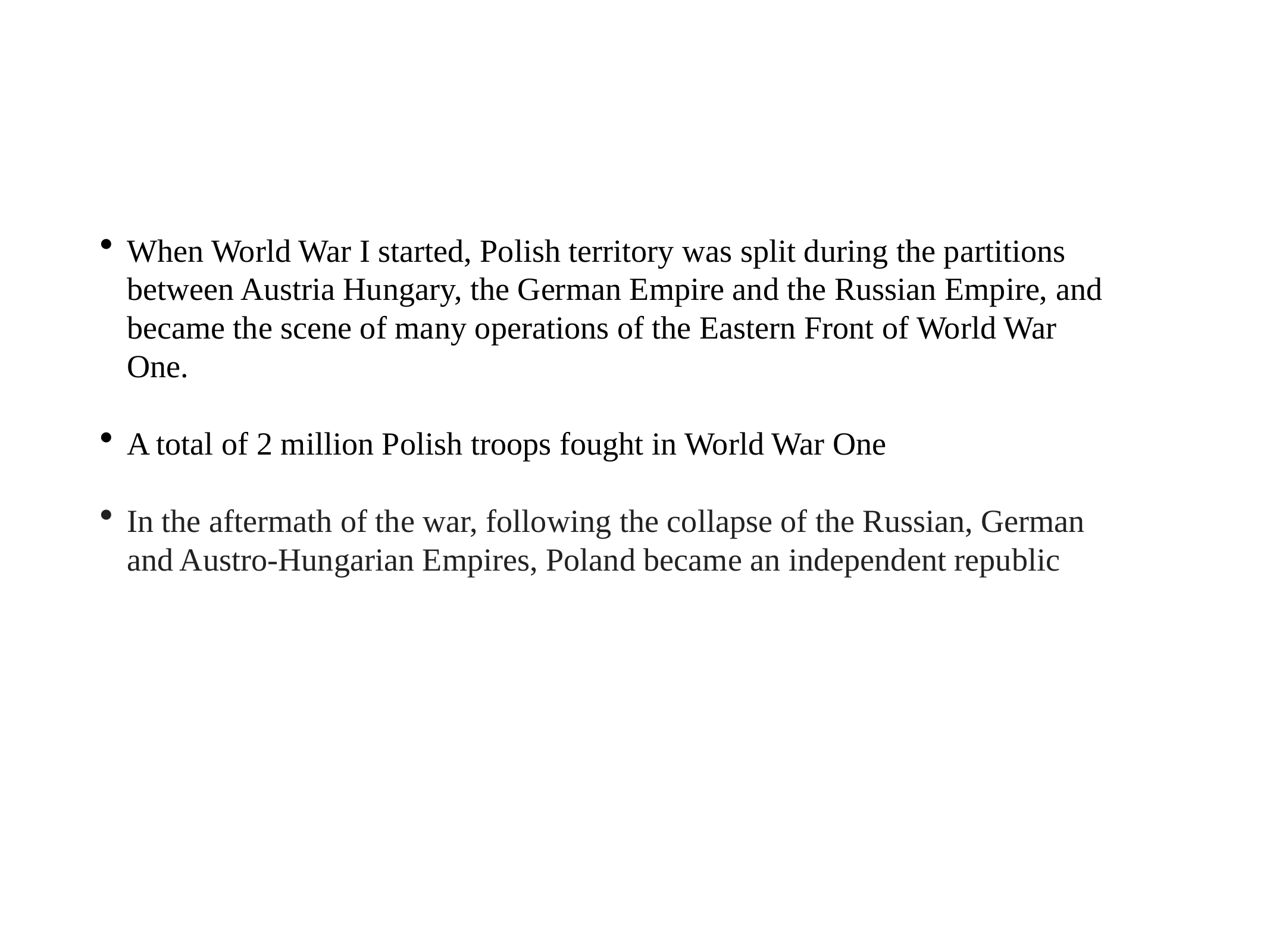

When World War I started, Polish territory was split during the partitions  between Austria Hungary, the German Empire and the Russian Empire, and became the scene of many operations of the Eastern Front of World War One.

A total of 2 million Polish troops fought in World War One

In the aftermath of the war, following the collapse of the Russian, German and Austro-Hungarian Empires, Poland became an independent republic